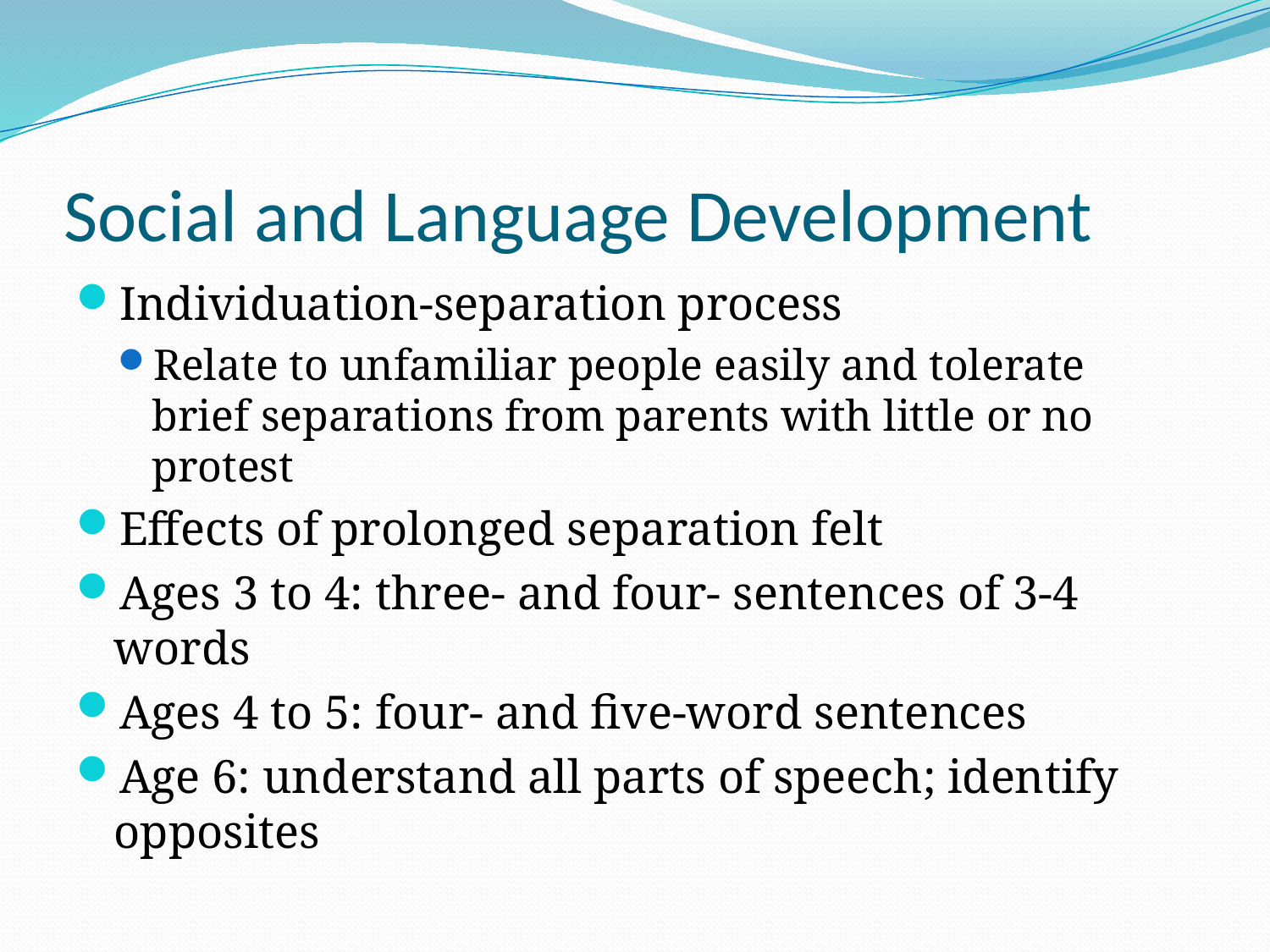

# Social and Language Development
Individuation-separation process
Relate to unfamiliar people easily and tolerate brief separations from parents with little or no protest
Effects of prolonged separation felt
Ages 3 to 4: three- and four- sentences of 3-4 words
Ages 4 to 5: four- and five-word sentences
Age 6: understand all parts of speech; identify opposites